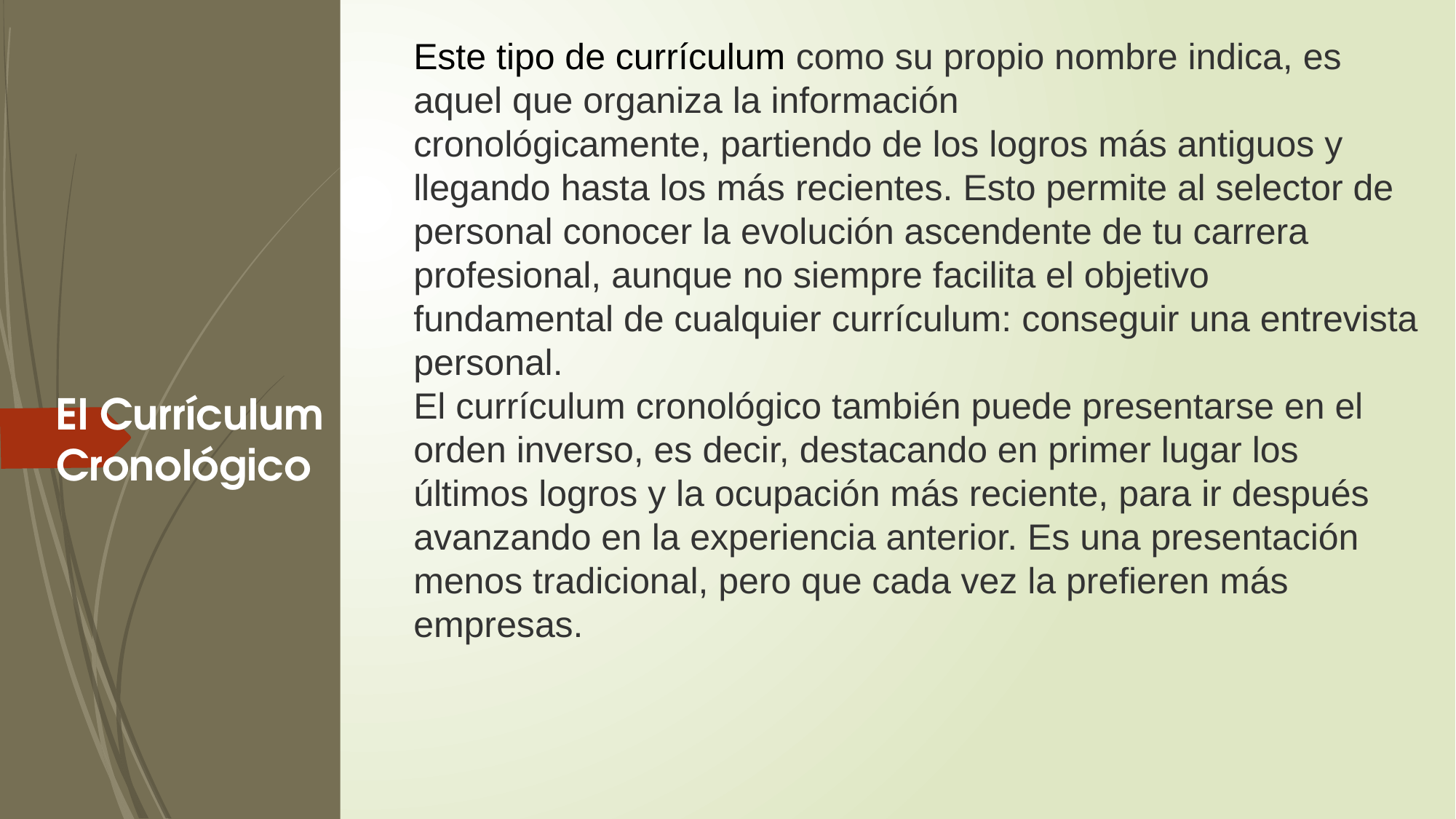

Este tipo de currículum como su propio nombre indica, es aquel que organiza la información cronológicamente, partiendo de los logros más antiguos y llegando hasta los más recientes. Esto permite al selector de personal conocer la evolución ascendente de tu carrera profesional, aunque no siempre facilita el objetivo fundamental de cualquier currículum: conseguir una entrevista personal.
El currículum cronológico también puede presentarse en el orden inverso, es decir, destacando en primer lugar los últimos logros y la ocupación más reciente, para ir después avanzando en la experiencia anterior. Es una presentación menos tradicional, pero que cada vez la prefieren más empresas.

 El Currículum Cronológico